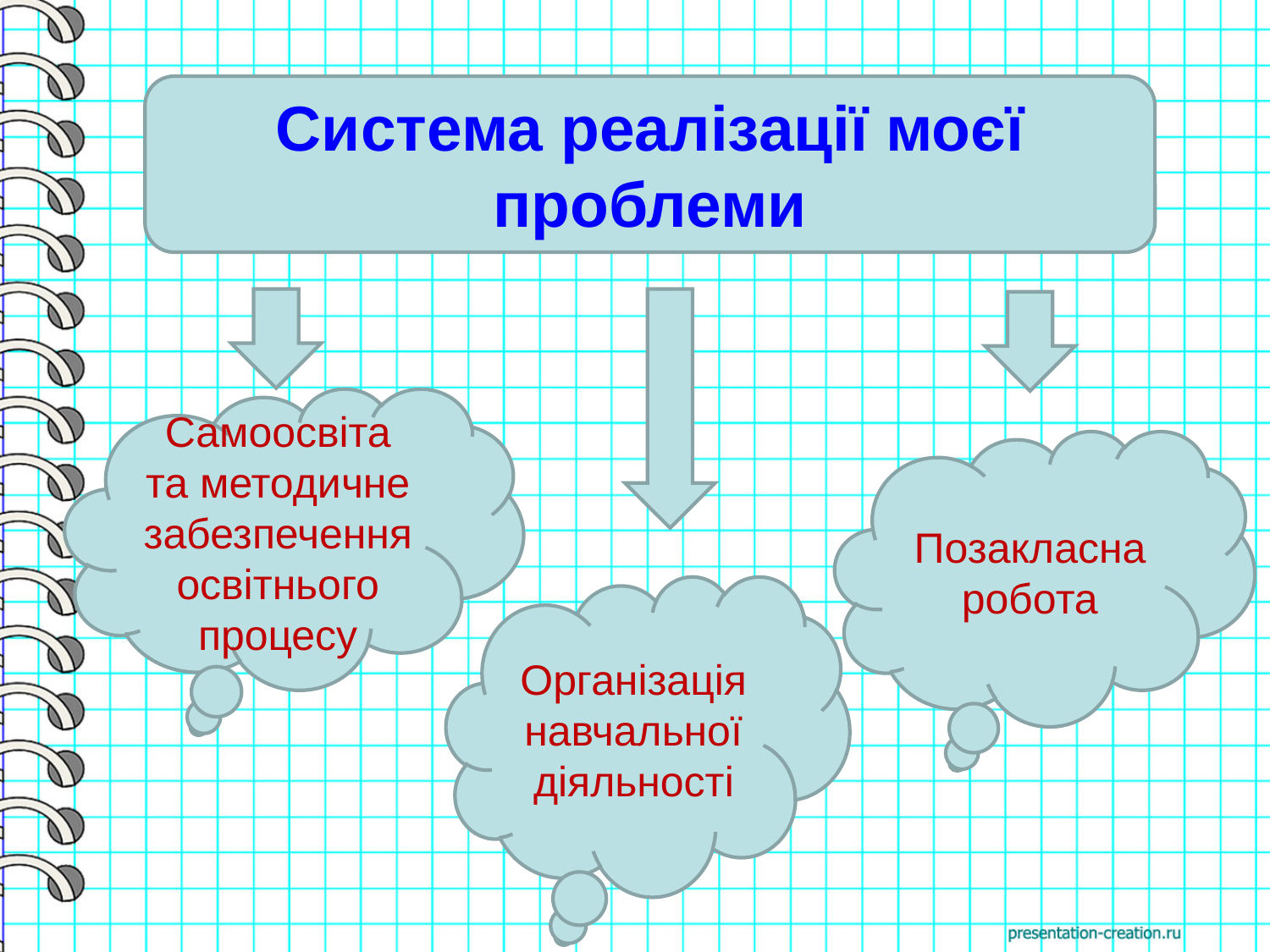

Система реалізації моєї проблеми

Самоосвіта та методичне забезпечення
освітнього процесу
Позакласна робота
Організація навчальної діяльності